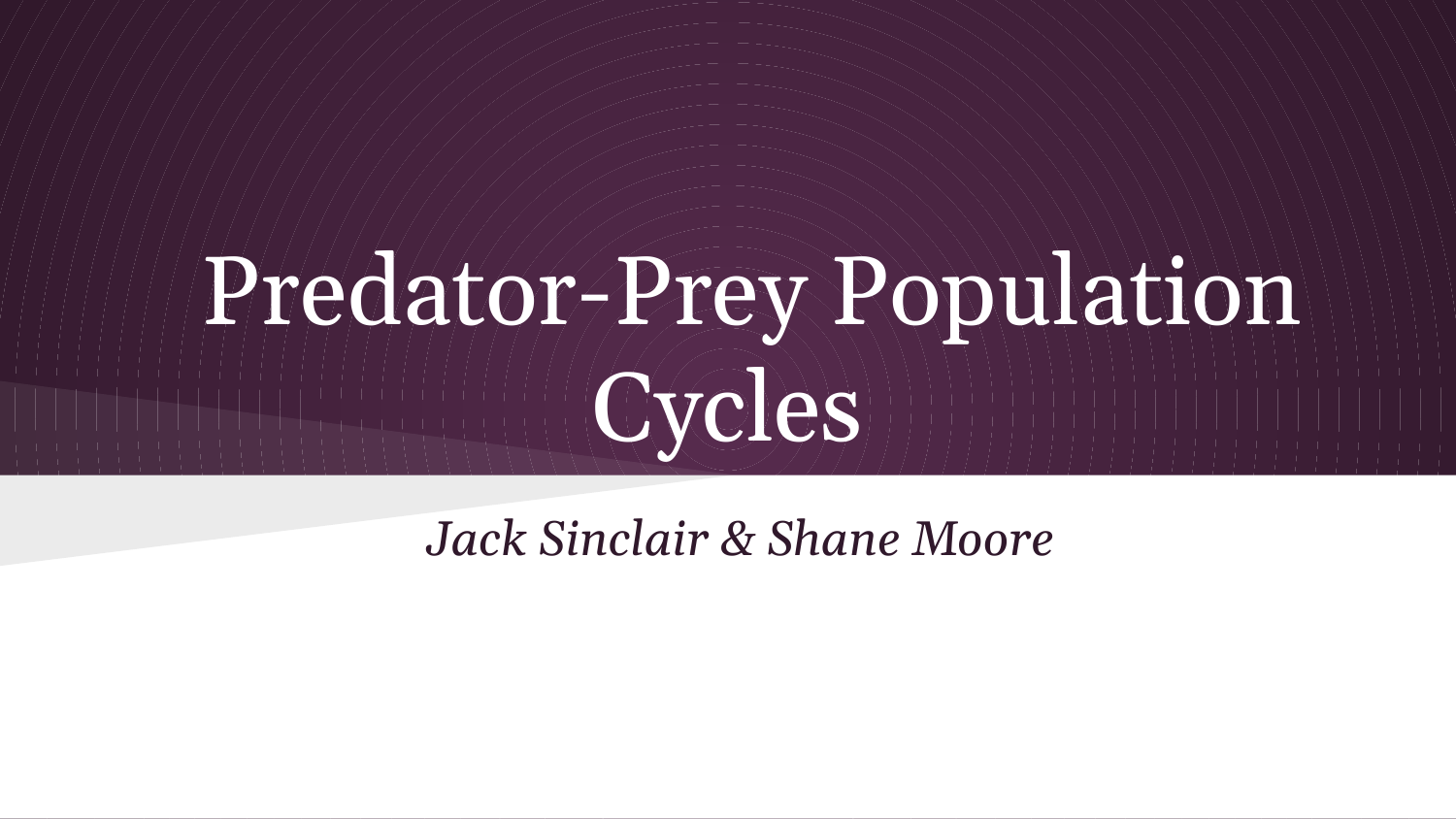

# Predator-Prey Population Cycles
Jack Sinclair & Shane Moore